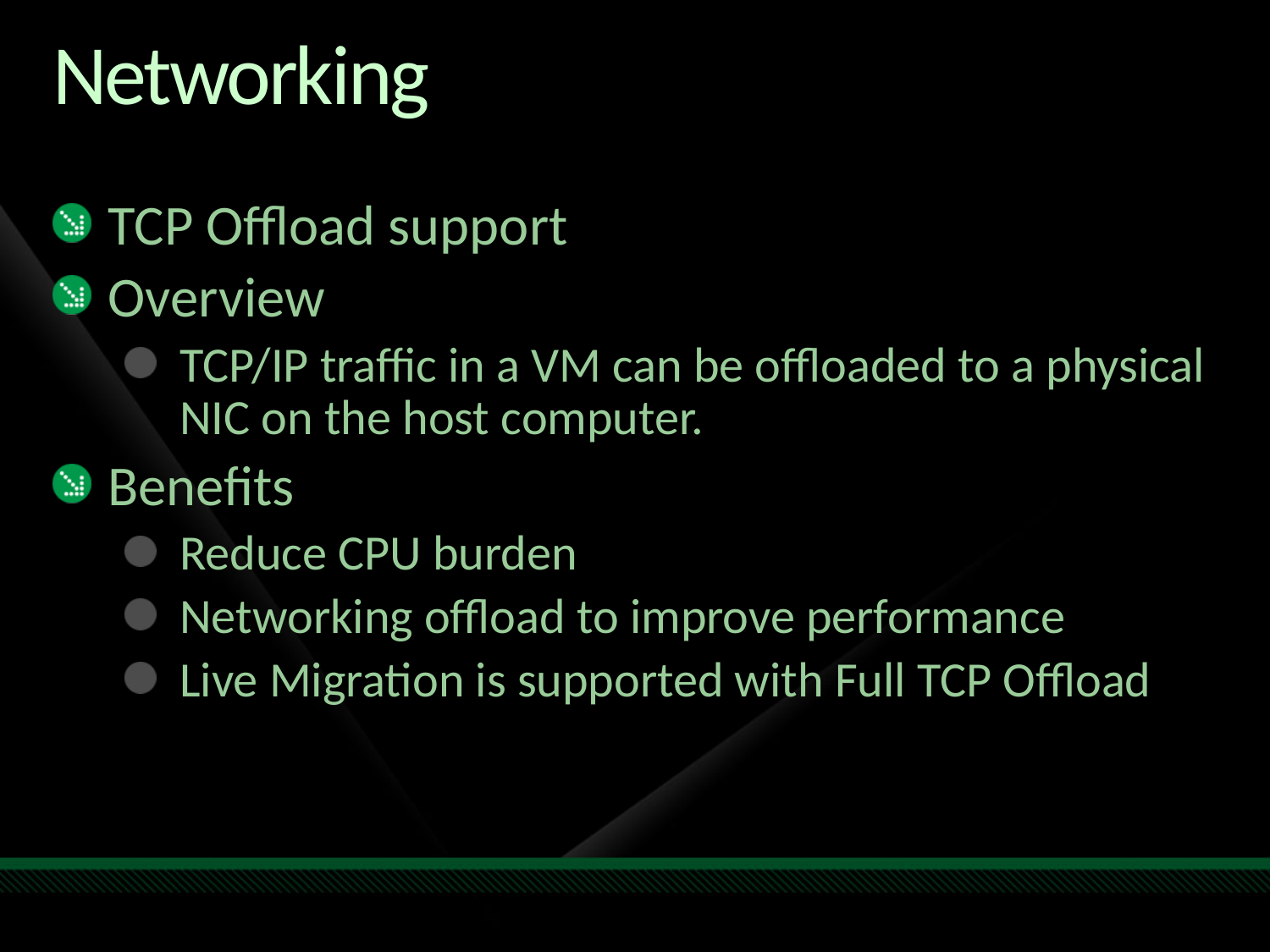

# Networking
TCP Offload support
Overview
TCP/IP traffic in a VM can be offloaded to a physical NIC on the host computer.
Benefits
Reduce CPU burden
Networking offload to improve performance
Live Migration is supported with Full TCP Offload